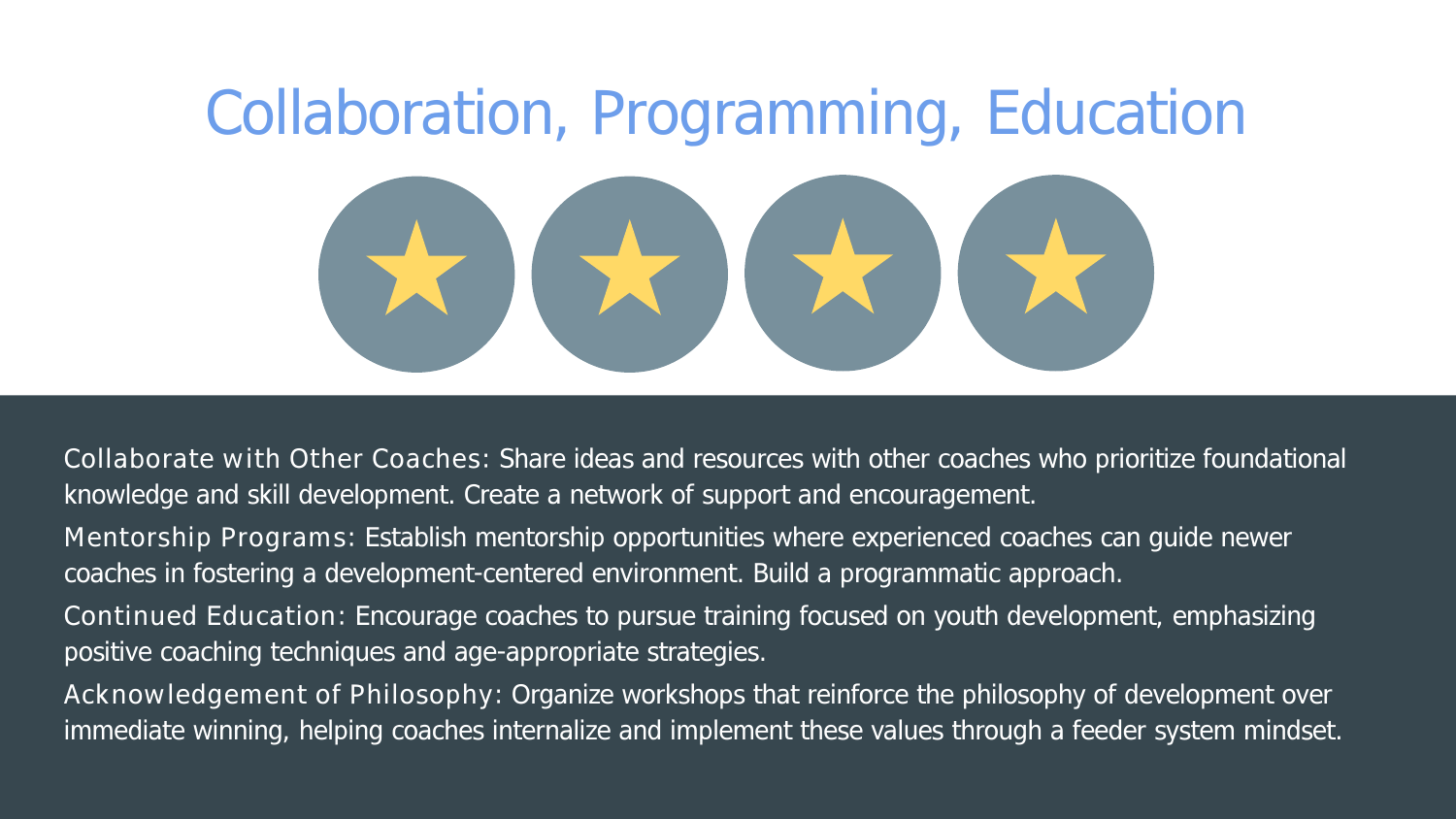

Collaboration, Programming, Education

Collaborate with Other Coaches: Share ideas and resources with other coaches who prioritize foundational knowledge and skill development. Create a network of support and encouragement.
Mentorship Programs: Establish mentorship opportunities where experienced coaches can guide newer coaches in fostering a development-centered environment. Build a programmatic approach.
Continued Education: Encourage coaches to pursue training focused on youth development, emphasizing positive coaching techniques and age-appropriate strategies.
Acknowledgement of Philosophy: Organize workshops that reinforce the philosophy of development over immediate winning, helping coaches internalize and implement these values through a feeder system mindset.